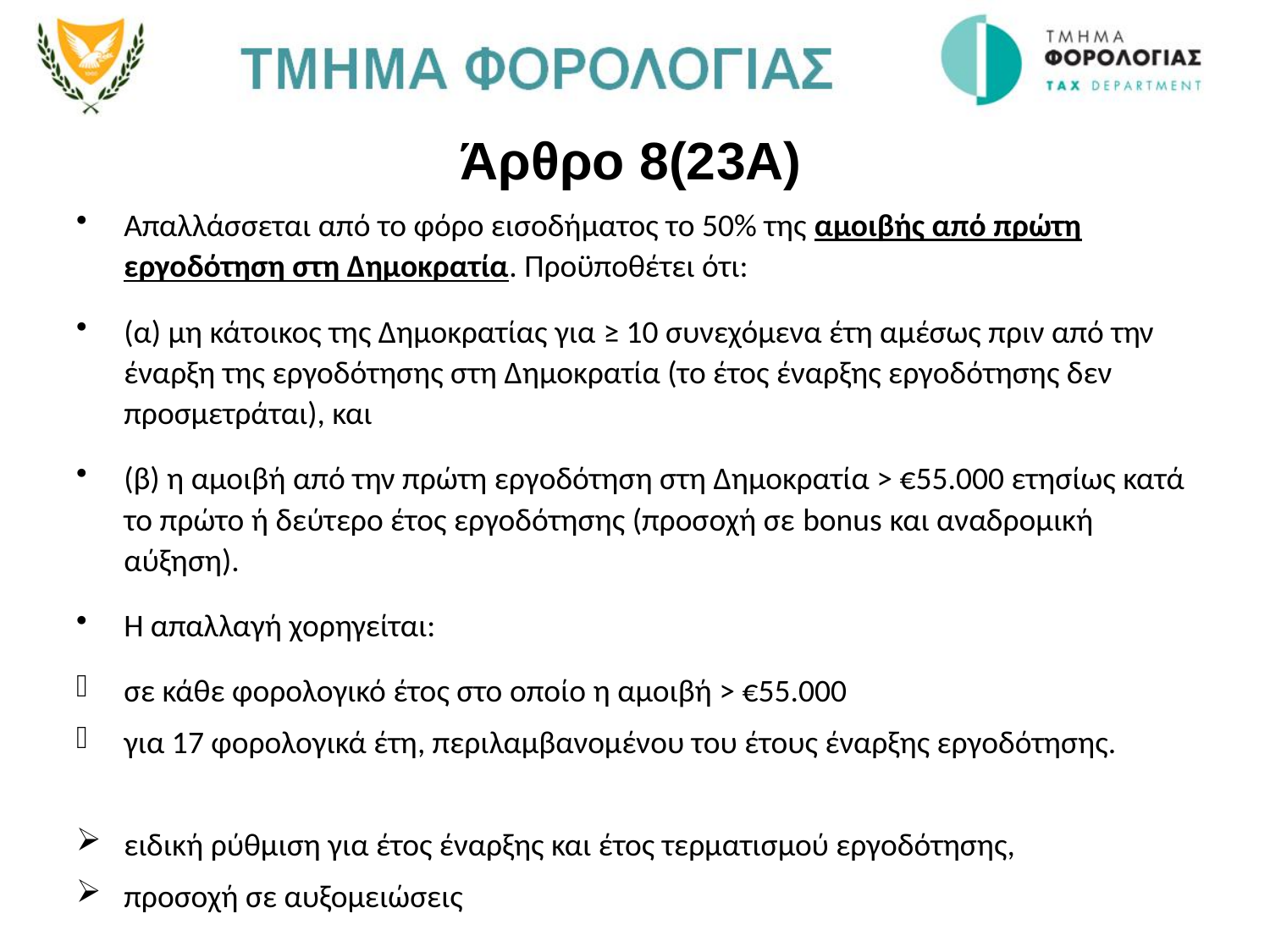

# Άρθρο 8(23Α)
Απαλλάσσεται από το φόρο εισοδήματος τo 50% της αμοιβής από πρώτη εργοδότηση στη Δημοκρατία. Προϋποθέτει ότι:
(α) μη κάτοικος της Δημοκρατίας για ≥ 10 συνεχόμενα έτη αμέσως πριν από την έναρξη της εργοδότησης στη Δημοκρατία (το έτος έναρξης εργοδότησης δεν προσμετράται), και
(β) η αμοιβή από την πρώτη εργοδότηση στη Δημοκρατία > €55.000 ετησίως κατά το πρώτο ή δεύτερο έτος εργοδότησης (προσοχή σε bonus και αναδρομική αύξηση).
Η απαλλαγή χορηγείται:
σε κάθε φορολογικό έτος στο οποίο η αμοιβή > €55.000
για 17 φορολογικά έτη, περιλαμβανομένου του έτους έναρξης εργοδότησης.

ειδική ρύθμιση για έτος έναρξης και έτος τερματισμού εργοδότησης,
προσοχή σε αυξομειώσεις